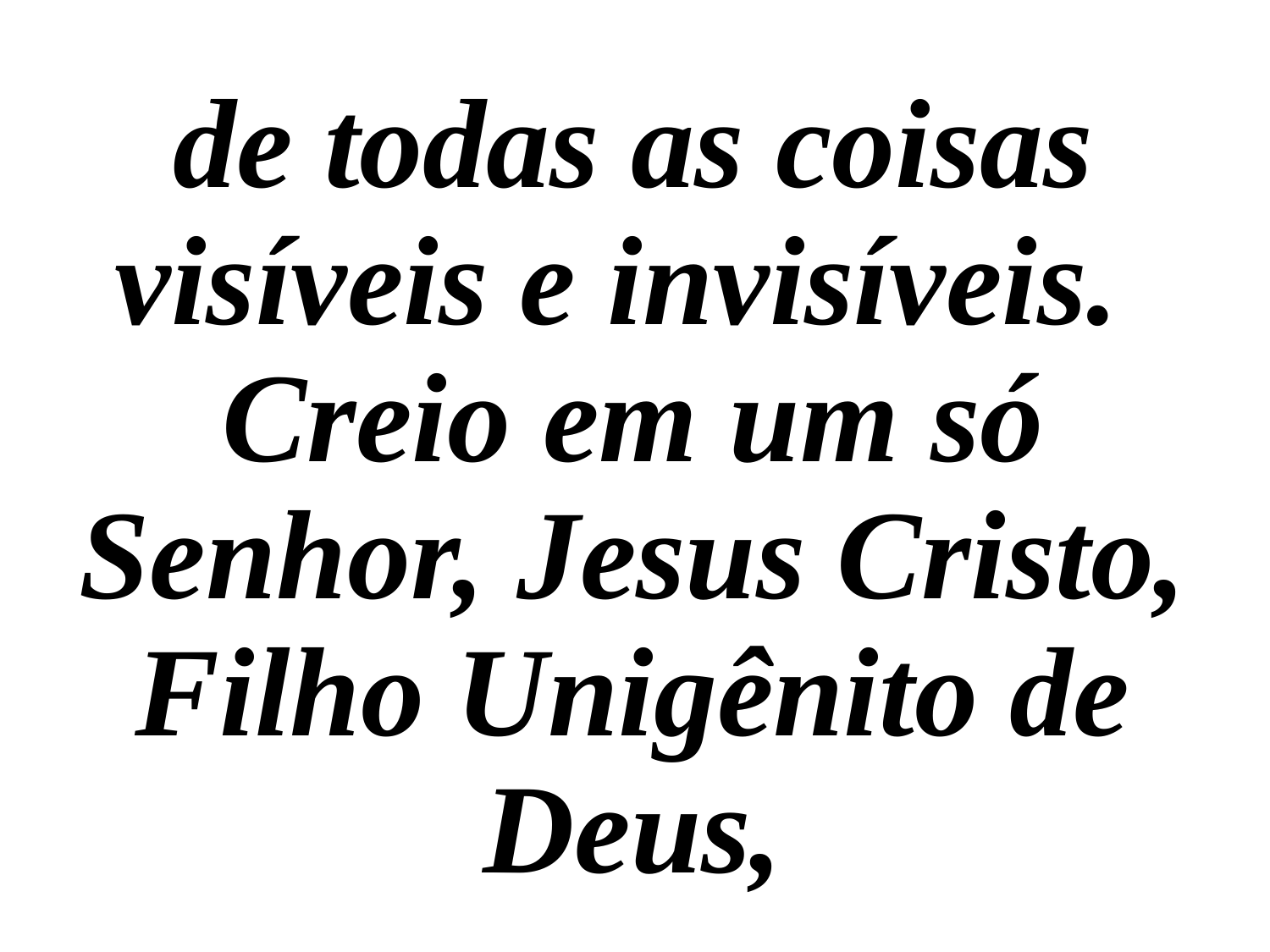

de todas as coisas visíveis e invisíveis.  Creio em um só Senhor, Jesus Cristo, Filho Unigênito de Deus,